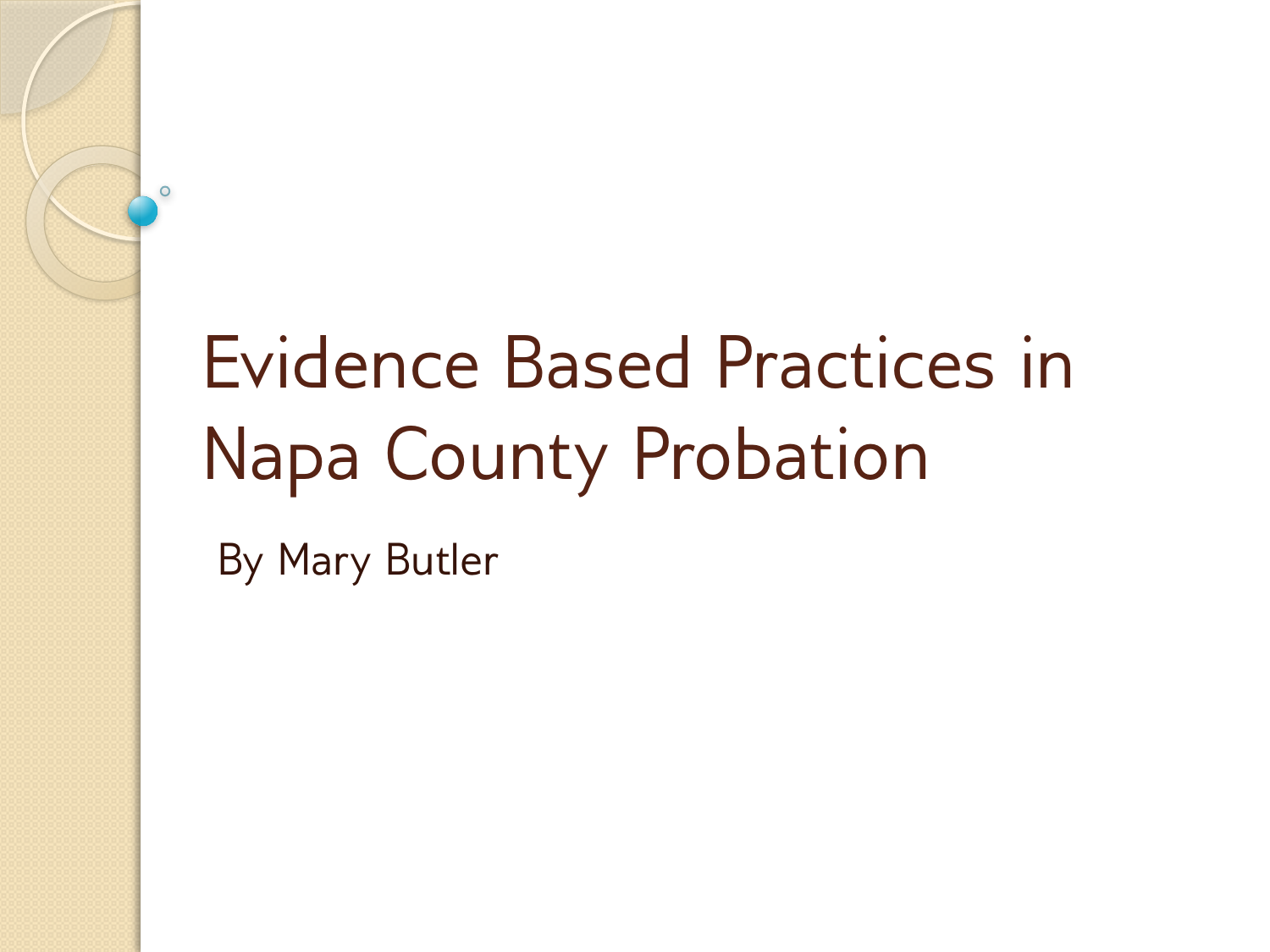

# Evidence Based Practices in Napa County Probation
By Mary Butler